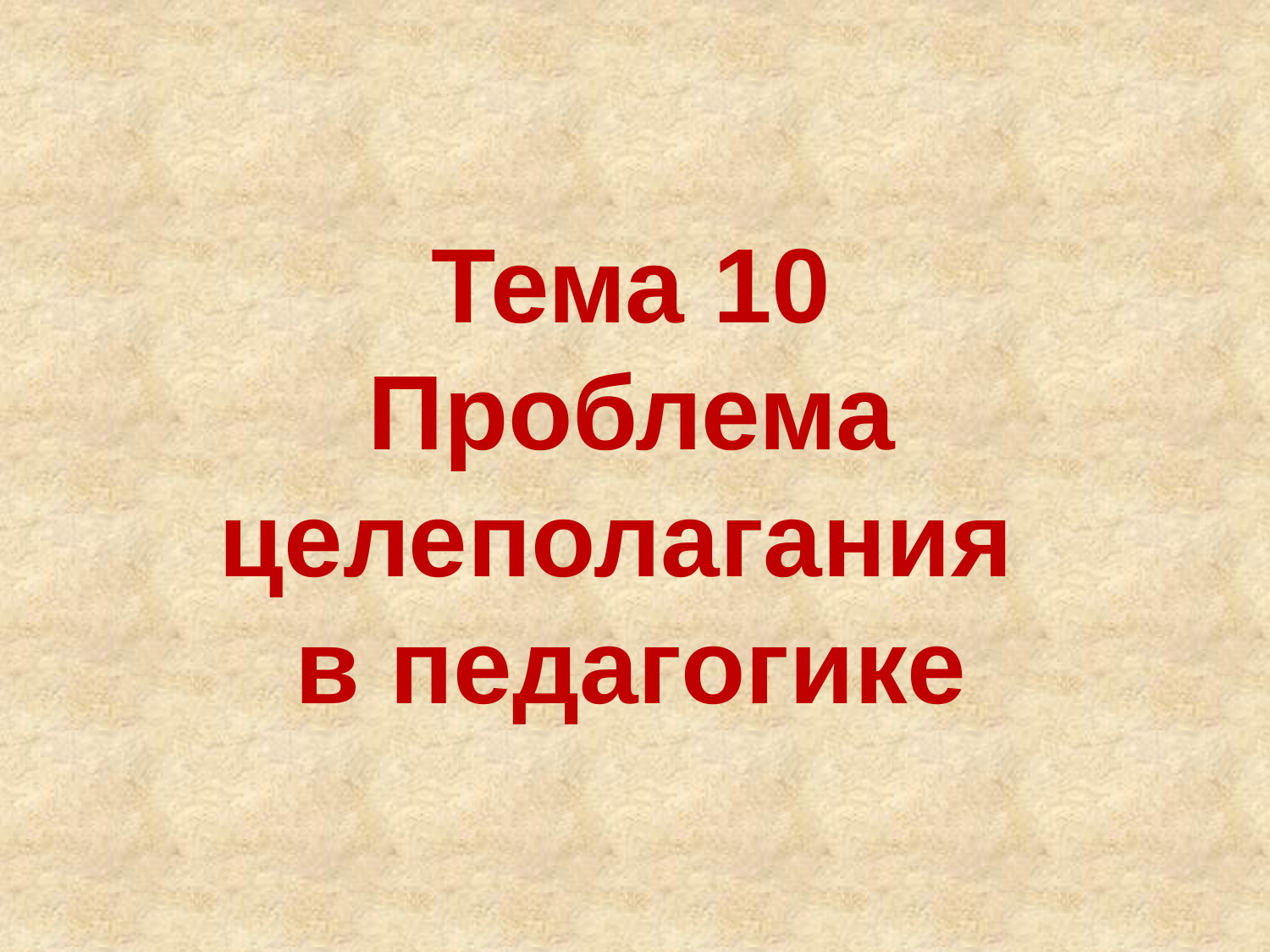

# Тема 10 Проблема целеполагания в педагогике